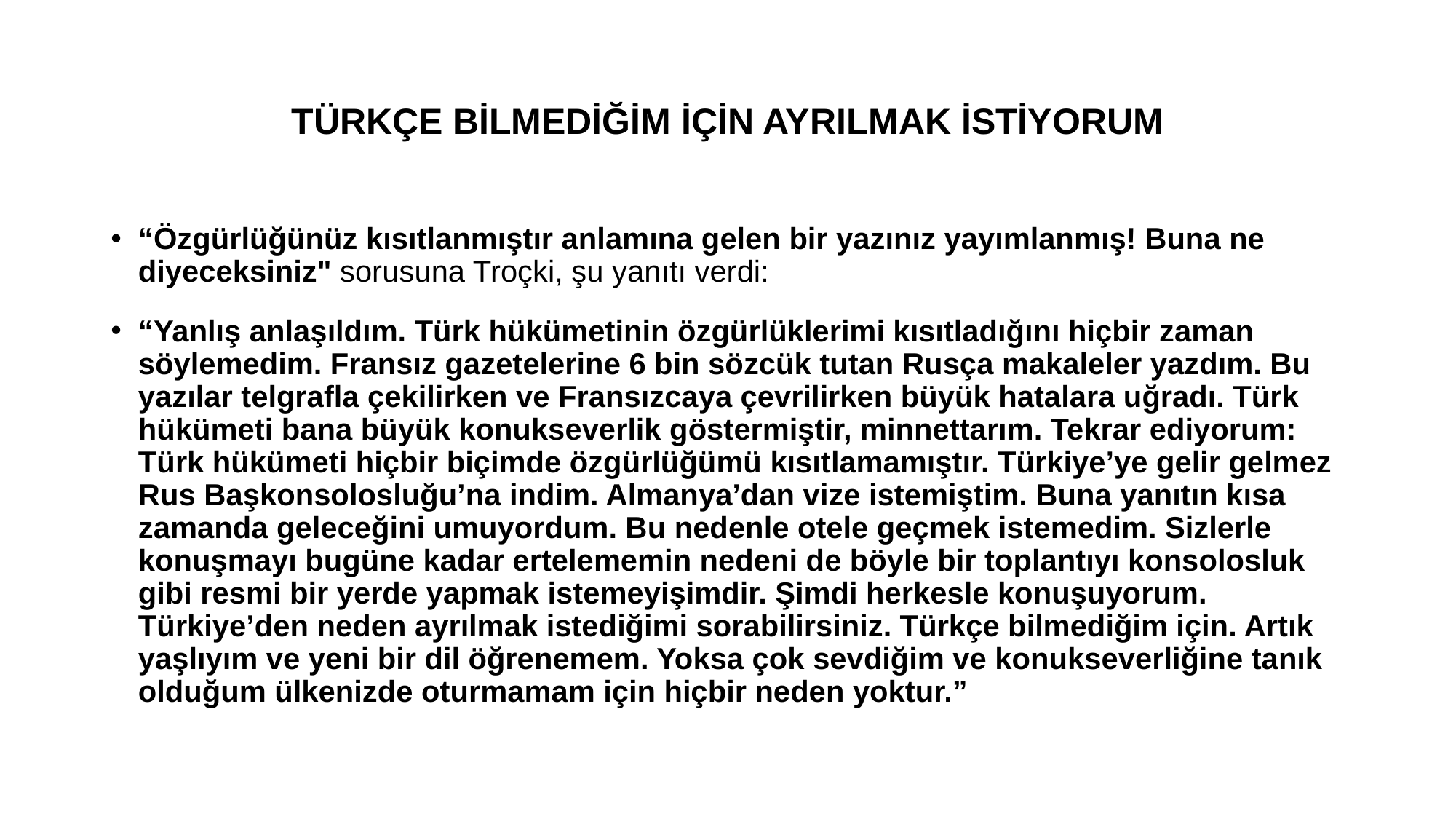

# TÜRKÇE BİLMEDİĞİM İÇİN AYRILMAK İSTİYORUM
“Özgürlüğünüz kısıtlanmıştır anlamına gelen bir yazınız yayımlanmış! Buna ne diyeceksiniz" sorusuna Troçki, şu yanıtı verdi:
“Yanlış anlaşıldım. Türk hükümetinin özgürlüklerimi kısıtladığını hiçbir zaman söylemedim. Fransız gazetelerine 6 bin sözcük tutan Rusça makaleler yazdım. Bu yazılar telgrafla çekilirken ve Fransızcaya çevrilirken büyük hatalara uğradı. Türk hükümeti bana büyük konukseverlik göstermiştir, minnettarım. Tekrar ediyorum: Türk hükümeti hiçbir biçimde özgürlüğümü kısıtlamamıştır. Türkiye’ye gelir gelmez Rus Başkonsolosluğu’na indim. Almanya’dan vize istemiştim. Buna yanıtın kısa zamanda geleceğini umuyordum. Bu nedenle otele geçmek istemedim. Sizlerle konuşmayı bugüne kadar ertelememin nedeni de böyle bir toplantıyı konsolosluk gibi resmi bir yerde yapmak istemeyişimdir. Şimdi herkesle konuşuyorum. Türkiye’den neden ayrılmak istediğimi sorabilirsiniz. Türkçe bilmediğim için. Artık yaşlıyım ve yeni bir dil öğrenemem. Yoksa çok sevdiğim ve konukseverliğine tanık olduğum ülkenizde oturmamam için hiçbir neden yoktur.”